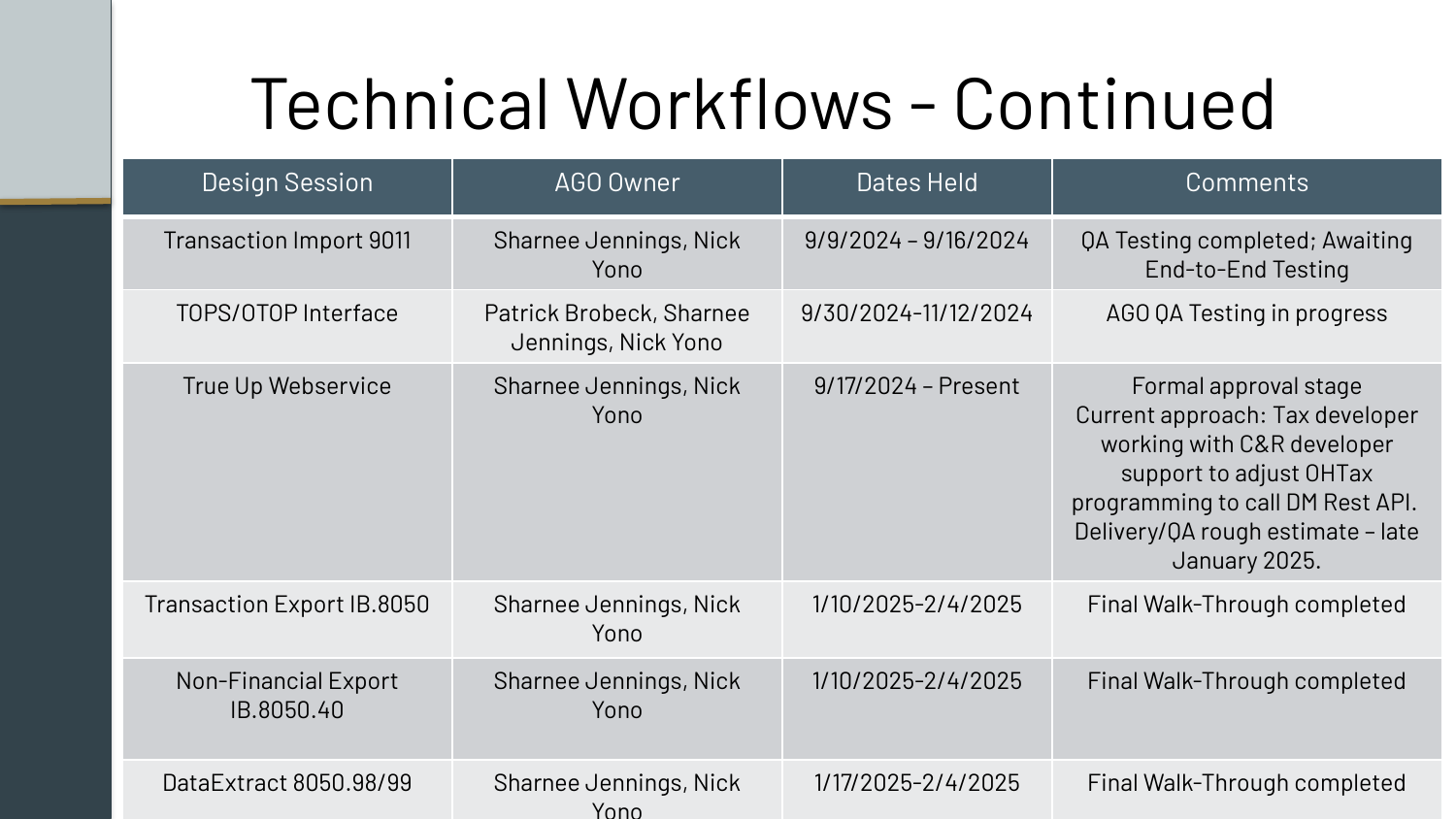

# Technical Workflows - Continued
| Design Session | AGO Owner | Dates Held | Comments |
| --- | --- | --- | --- |
| Transaction Import 9011 | Sharnee Jennings, Nick Yono | 9/9/2024 – 9/16/2024 | QA Testing completed; Awaiting End-to-End Testing |
| TOPS/OTOP Interface | Patrick Brobeck, Sharnee Jennings, Nick Yono | 9/30/2024-11/12/2024 | AGO QA Testing in progress |
| True Up Webservice | Sharnee Jennings, Nick Yono | 9/17/2024 – Present | Formal approval stage Current approach: Tax developer working with C&R developer support to adjust OHTax programming to call DM Rest API. Delivery/QA rough estimate – late January 2025. |
| Transaction Export IB.8050 | Sharnee Jennings, Nick Yono | 1/10/2025-2/4/2025 | Final Walk-Through completed |
| Non-Financial Export IB.8050.40 | Sharnee Jennings, Nick Yono | 1/10/2025-2/4/2025 | Final Walk-Through completed |
| DataExtract 8050.98/99 | Sharnee Jennings, Nick Yono | 1/17/2025-2/4/2025 | Final Walk-Through completed |